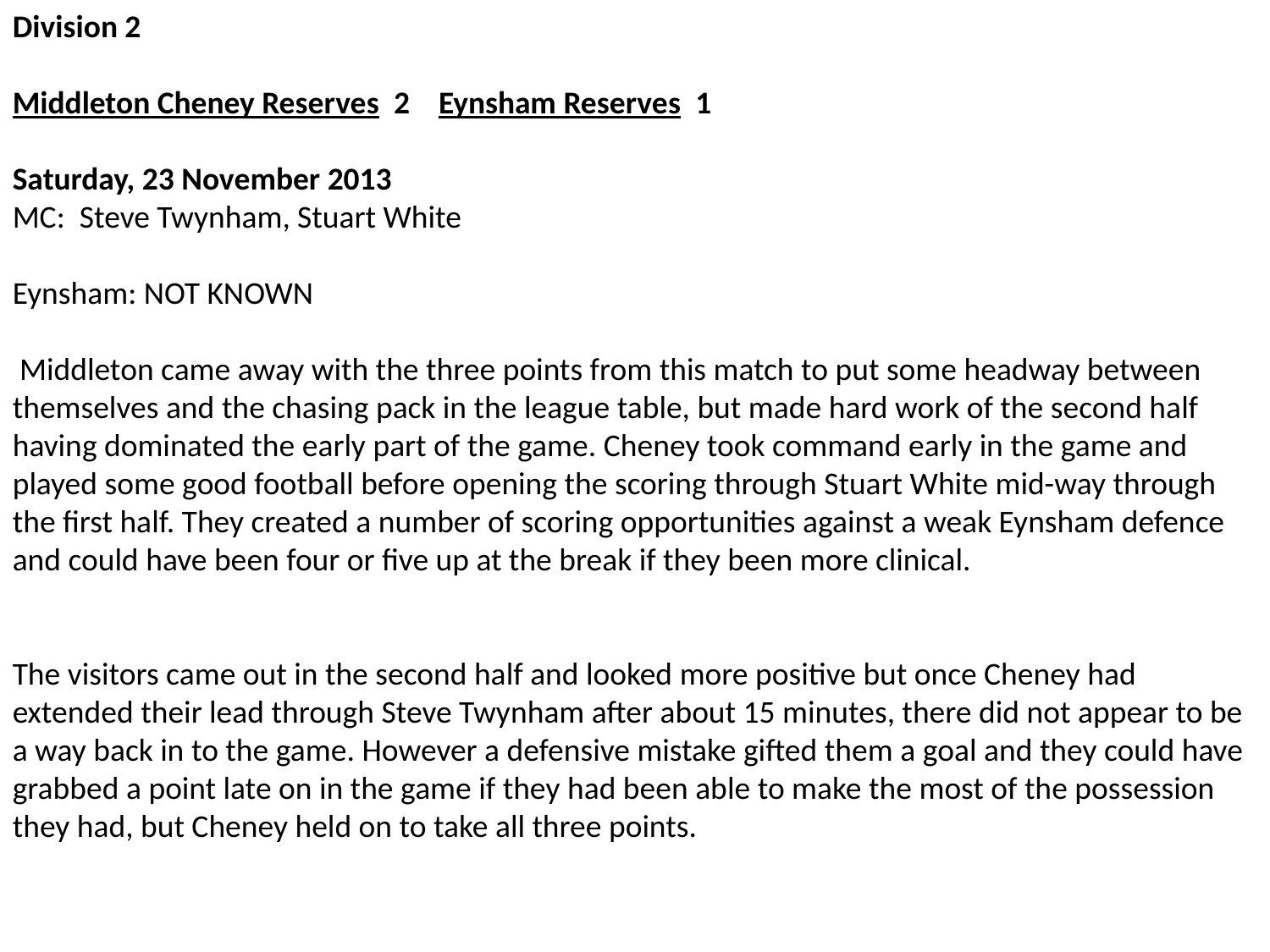

Division 2
Middleton Cheney Reserves  2    Eynsham Reserves  1
Saturday, 23 November 2013
MC:  Steve Twynham, Stuart White

Eynsham: NOT KNOWN

 Middleton came away with the three points from this match to put some headway between themselves and the chasing pack in the league table, but made hard work of the second half having dominated the early part of the game. Cheney took command early in the game and played some good football before opening the scoring through Stuart White mid-way through the first half. They created a number of scoring opportunities against a weak Eynsham defence and could have been four or five up at the break if they been more clinical.

The visitors came out in the second half and looked more positive but once Cheney had extended their lead through Steve Twynham after about 15 minutes, there did not appear to be a way back in to the game. However a defensive mistake gifted them a goal and they could have grabbed a point late on in the game if they had been able to make the most of the possession they had, but Cheney held on to take all three points.